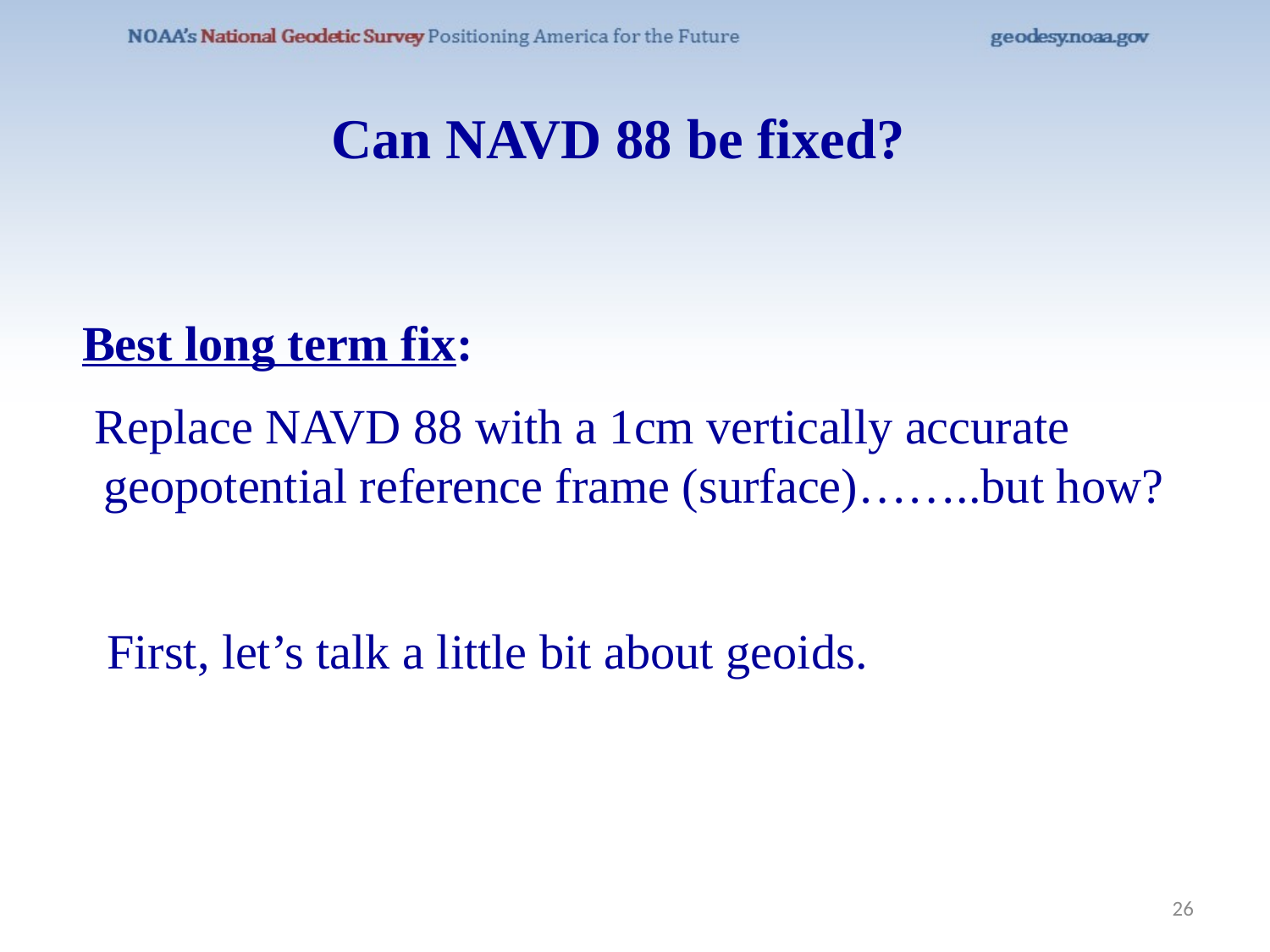

Can NAVD 88 be fixed?
Best long term fix:
 Replace NAVD 88 with a 1cm vertically accurate geopotential reference frame (surface)……..but how?

  First, let’s talk a little bit about geoids.

26